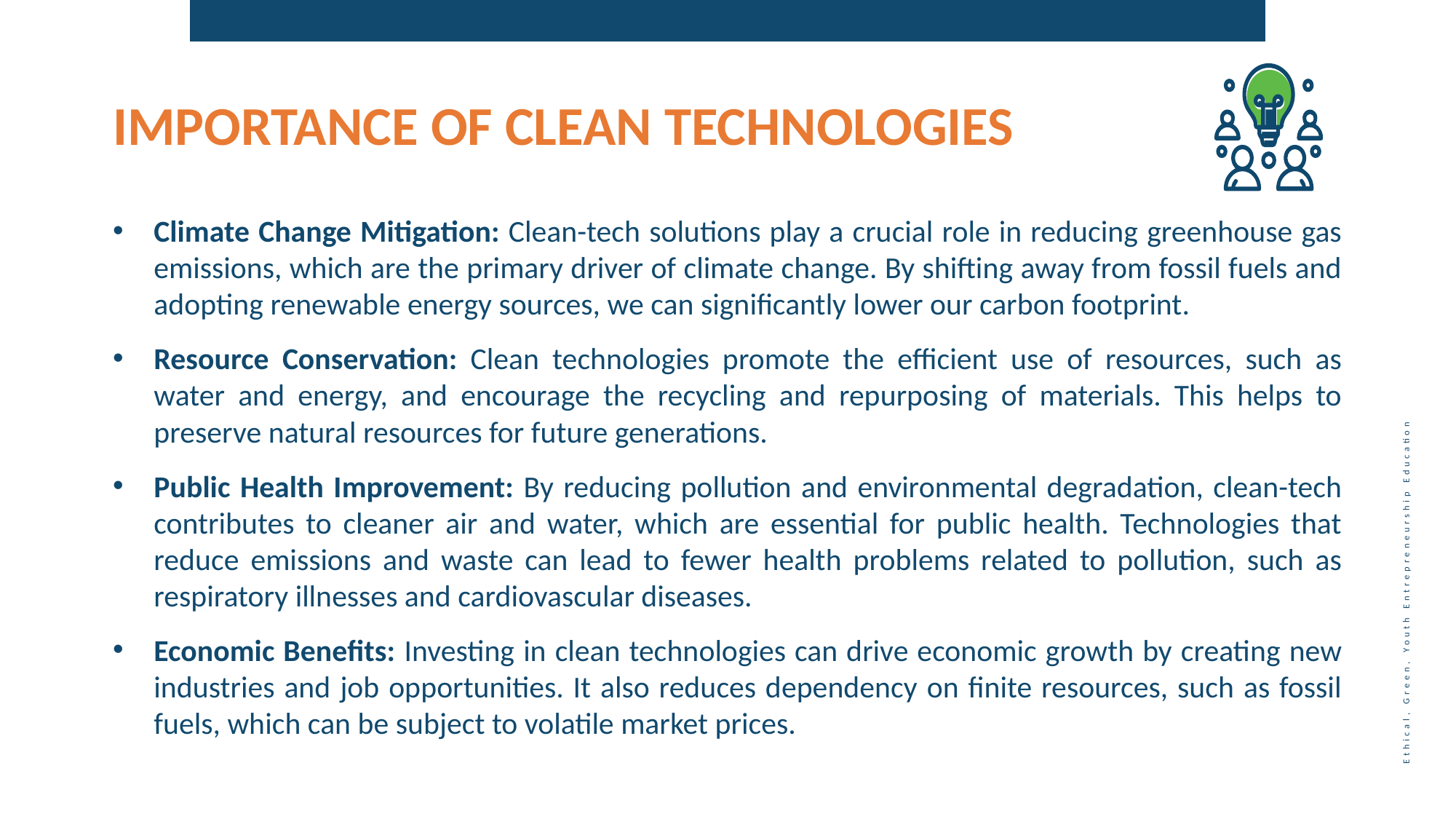

IMPORTANCE OF CLEAN TECHNOLOGIES

Climate Change Mitigation: Clean-tech solutions play a crucial role in reducing greenhouse gas emissions, which are the primary driver of climate change. By shifting away from fossil fuels and adopting renewable energy sources, we can significantly lower our carbon footprint.

Resource Conservation: Clean technologies promote the efficient use of resources, such as water and energy, and encourage the recycling and repurposing of materials. This helps to preserve natural resources for future generations.

Public Health Improvement: By reducing pollution and environmental degradation, clean-tech contributes to cleaner air and water, which are essential for public health. Technologies that reduce emissions and waste can lead to fewer health problems related to pollution, such as respiratory illnesses and cardiovascular diseases.

Economic Benefits: Investing in clean technologies can drive economic growth by creating new industries and job opportunities. It also reduces dependency on finite resources, such as fossil fuels, which can be subject to volatile market prices.